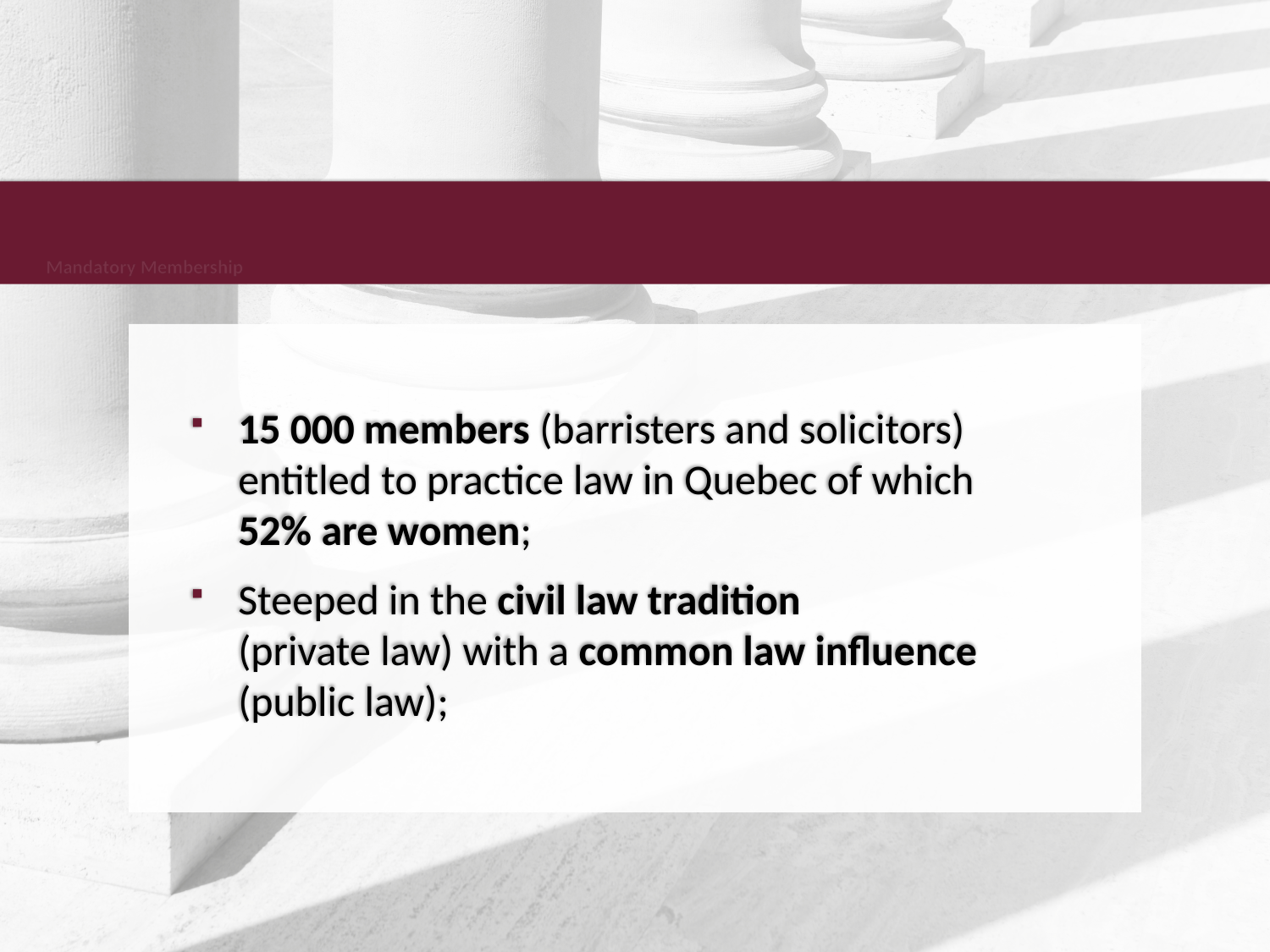

# Mandatory Membership

15 000 members (barristers and solicitors) entitled to practice law in Quebec of which
52% are women;
Steeped in the civil law tradition
(private law) with a common law influence (public law);